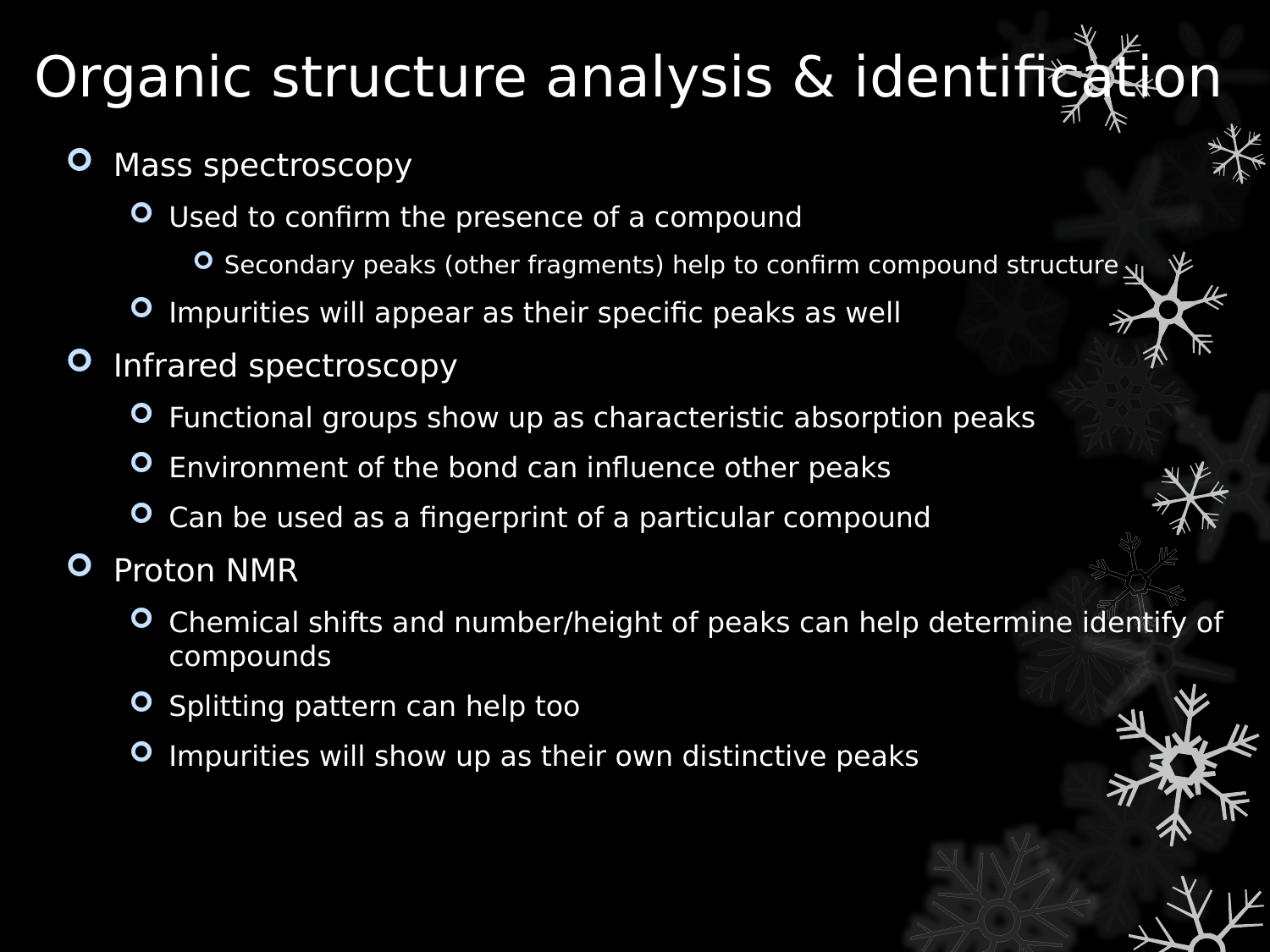

# Organic structure analysis & identification
Mass spectroscopy
Used to confirm the presence of a compound
Secondary peaks (other fragments) help to confirm compound structure
Impurities will appear as their specific peaks as well
Infrared spectroscopy
Functional groups show up as characteristic absorption peaks
Environment of the bond can influence other peaks
Can be used as a fingerprint of a particular compound
Proton NMR
Chemical shifts and number/height of peaks can help determine identify of compounds
Splitting pattern can help too
Impurities will show up as their own distinctive peaks